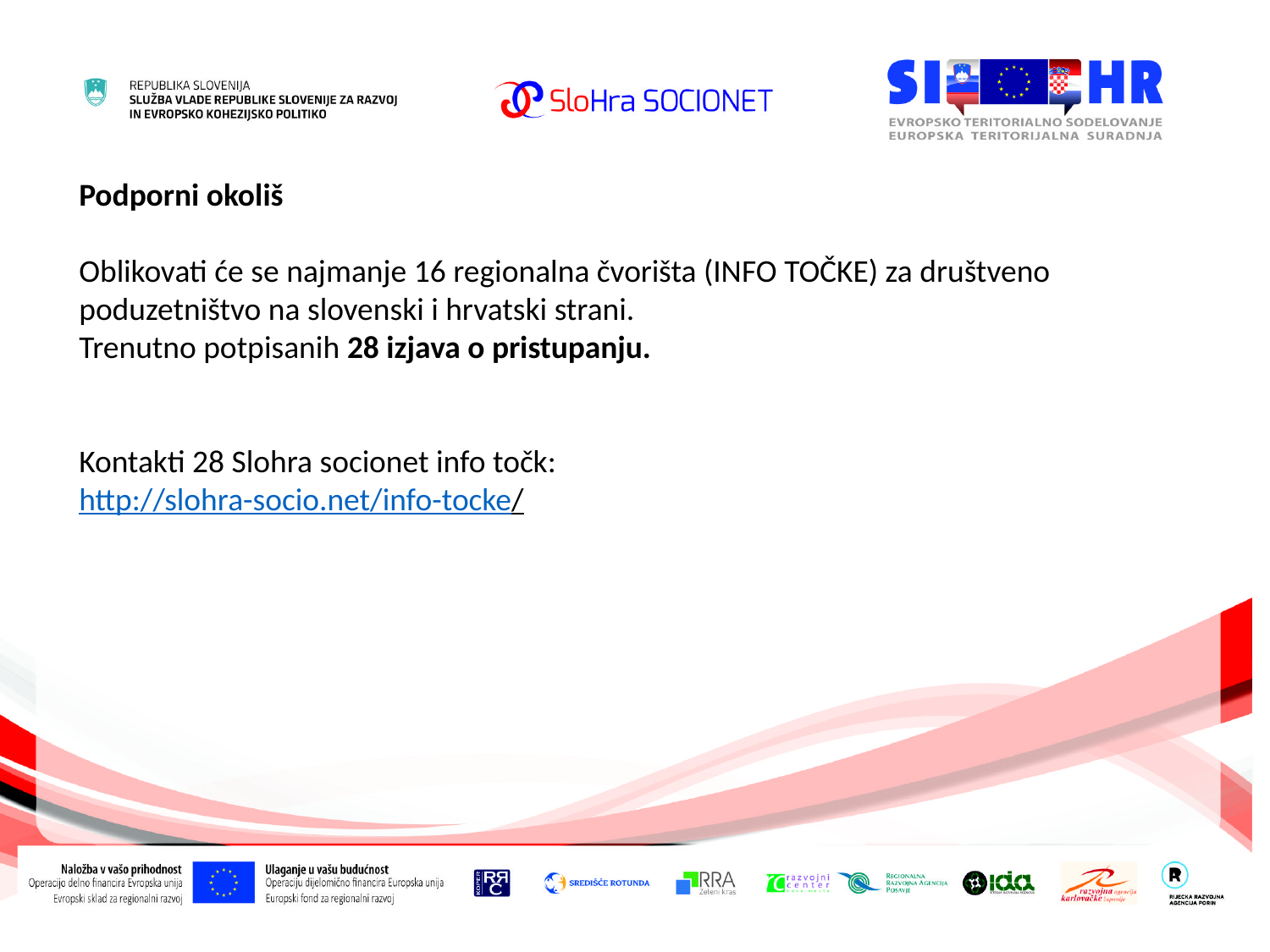

Podporni okoliš

Oblikovati će se najmanje 16 regionalna čvorišta (INFO TOČKE) za društveno poduzetništvo na slovenski i hrvatski strani.
Trenutno potpisanih 28 izjava o pristupanju.

Kontakti 28 Slohra socionet info točk:
http://slohra-socio.net/info-tocke/